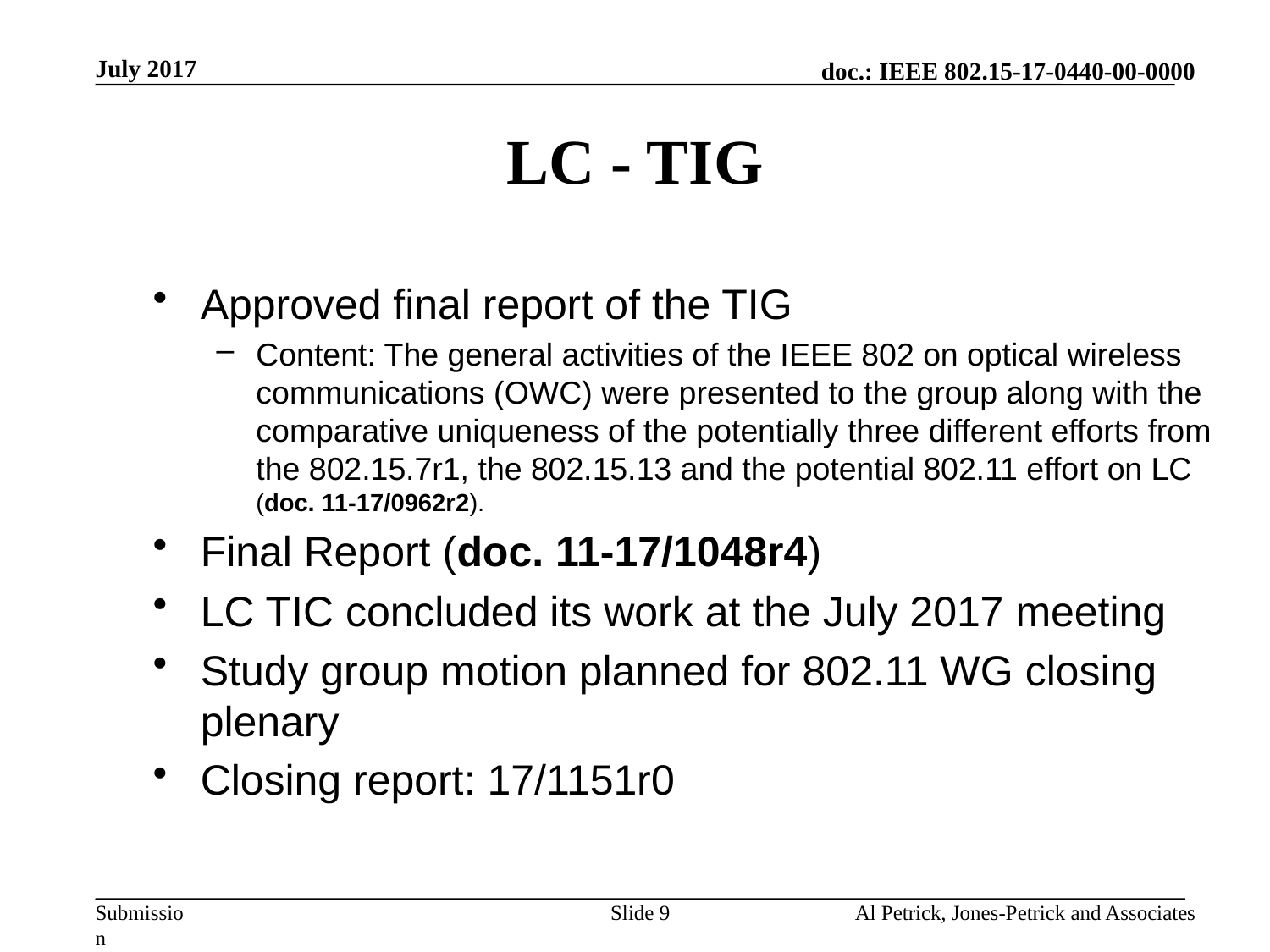

July 2017
# LC - TIG

Approved final report of the TIG
Content: The general activities of the IEEE 802 on optical wireless communications (OWC) were presented to the group along with the comparative uniqueness of the potentially three different efforts from the 802.15.7r1, the 802.15.13 and the potential 802.11 effort on LC (doc. 11-17/0962r2).
Final Report (doc. 11-17/1048r4)
LC TIC concluded its work at the July 2017 meeting
Study group motion planned for 802.11 WG closing plenary
Closing report: 17/1151r0

Slide 9
Al Petrick, Jones-Petrick and Associates